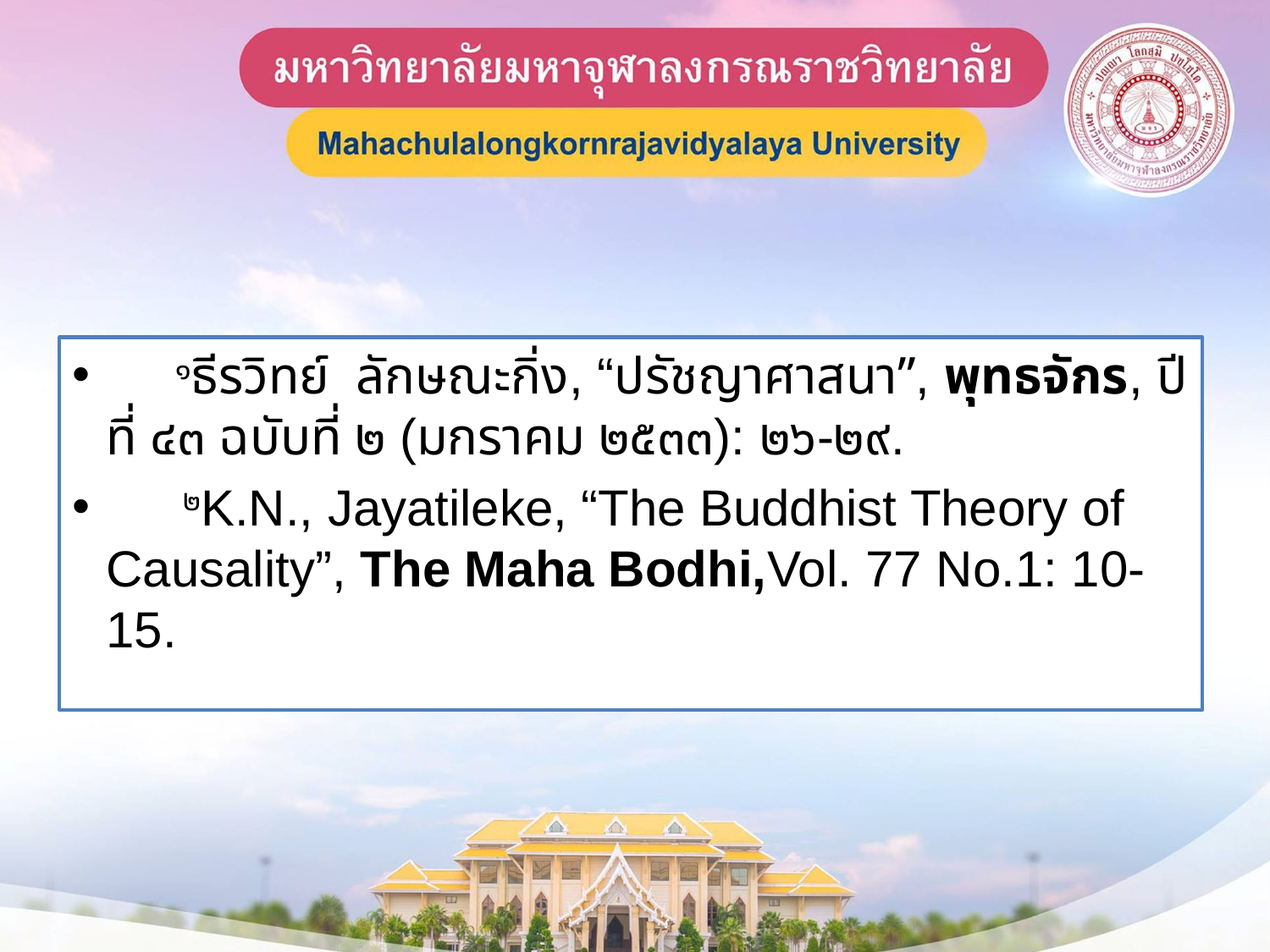

#
         ๑ธีรวิทย์  ลักษณะกิ่ง, “ปรัชญาศาสนา”, พุทธจักร, ปีที่ ๔๓ ฉบับที่ ๒ (มกราคม ๒๕๓๓): ๒๖-๒๙.
          ๒K.N., Jayatileke, “The Buddhist Theory of Causality”, The Maha Bodhi,Vol. 77 No.1: 10-15.